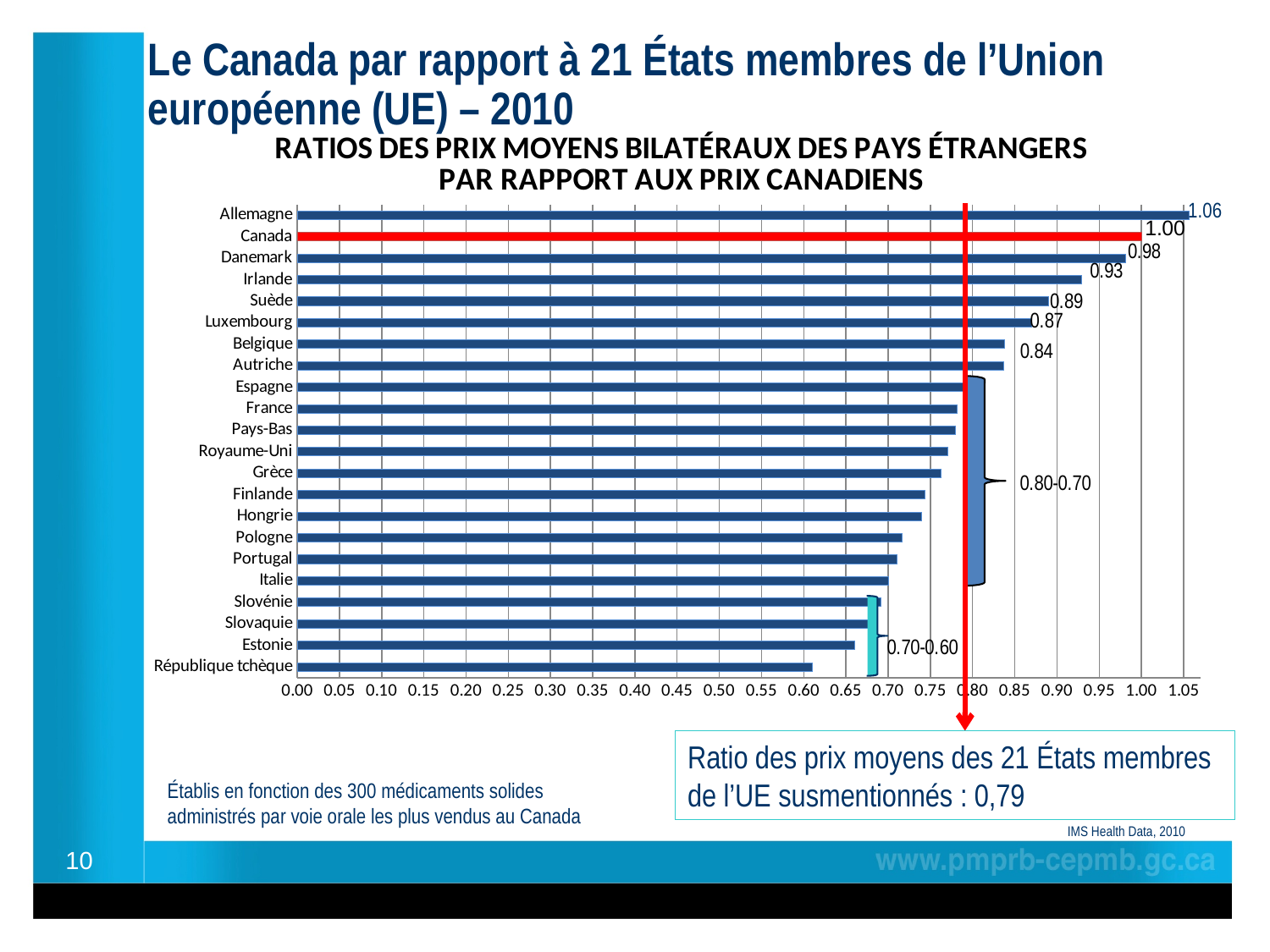

# Le Canada par rapport à 21 États membres de l’Union européenne (UE) – 2010

### Chart: RATIOS DES PRIX MOYENS BILATÉRAUX DES PAYS ÉTRANGERS PAR RAPPORT AUX PRIX CANADIENS

| Category | AVERAGE BILATERAL FOREIGN-TO-CANADIAN PRICE RATIOS, OECD COUNTRIES, 2010  |
|---|---|
| République tchèque | 0.6104743200660477 |
| Estonie | 0.6601282300133683 |
| Slovaquie | 0.6781015372848105 |
| Slovénie | 0.6911609621503538 |
| Italie | 0.7010055200384592 |
| Portugal | 0.7105225835637365 |
| Pologne | 0.7161319765689654 |
| Hongrie | 0.7393276191876815 |
| Finlande | 0.7441384558514824 |
| Grèce | 0.7623507746317171 |
| Royaume-Uni | 0.7712038975871306 |
| Pays-Bas | 0.780003072132429 |
| France | 0.7820137923193292 |
| Espagne | 0.7900612549987439 |
| Autriche | 0.8373273136673698 |
| Belgique | 0.8383900399506033 |
| Luxembourg | 0.87 |
| Suède | 0.8903663733109366 |
| Irlande | 0.929388286213297 |
| Danemark | 0.9812242095916542 |
| Canada | 1.0 |
| Allemagne | 1.0568606662897437 |

### Chart

| Category |
|---|
1.06

### Chart

| Category |
|---|

### Chart

| Category |
|---|
Ratio des prix moyens des 21 États membres de l’UE susmentionnés : 0,79
Établis en fonction des 300 médicaments solides administrés par voie orale les plus vendus au Canada
10
IMS Health Data, 2010